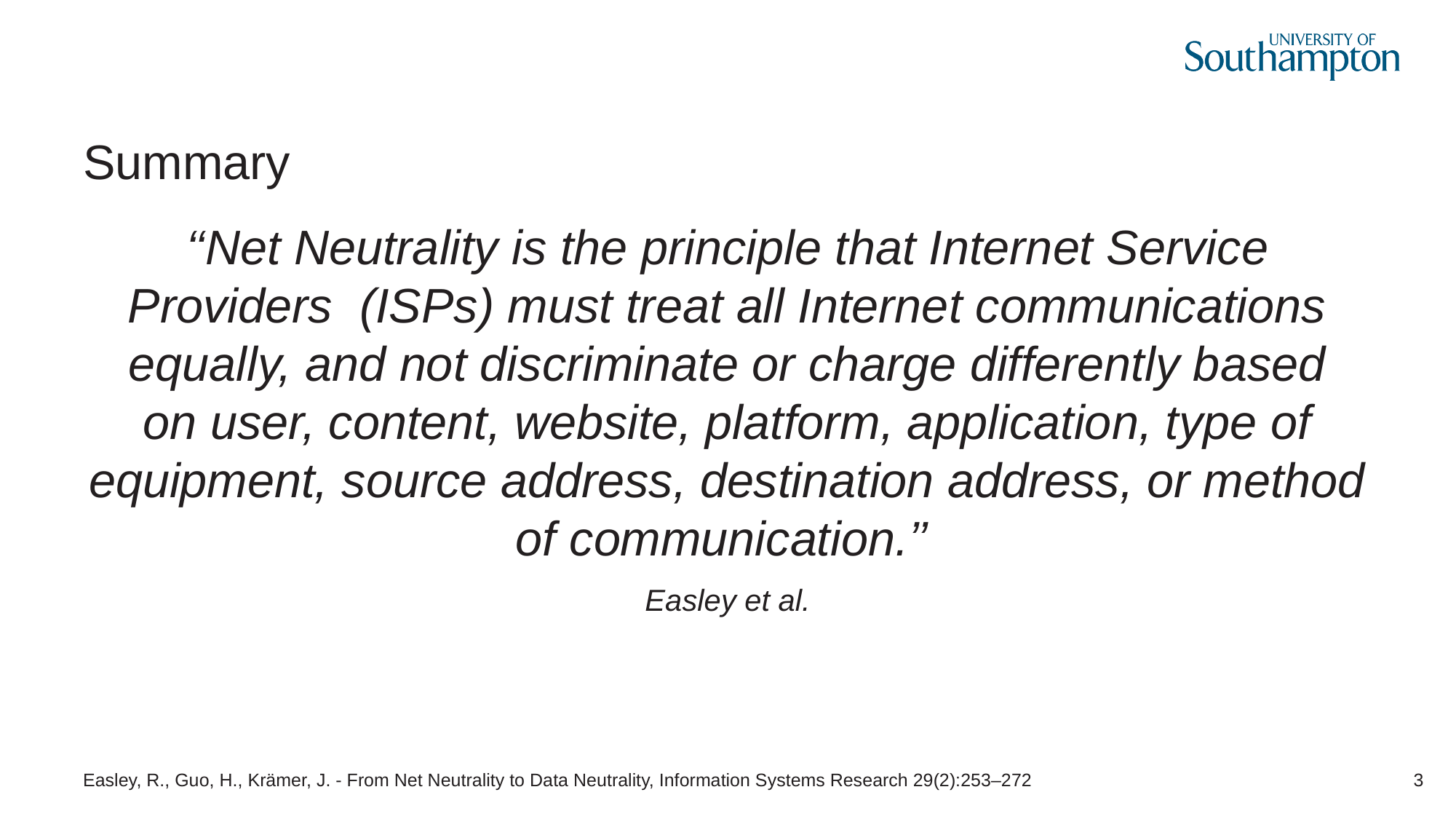

# Summary
‘‘Net Neutrality is the principle that Internet Service Providers  (ISPs) must treat all Internet communications equally, and not discriminate or charge differently based on user, content, website, platform, application, type of equipment, source address, destination address, or method of communication.’’
Easley et al.
Easley, R., Guo, H., Krämer, J. - From Net Neutrality to Data Neutrality, Information Systems Research 29(2):253–272